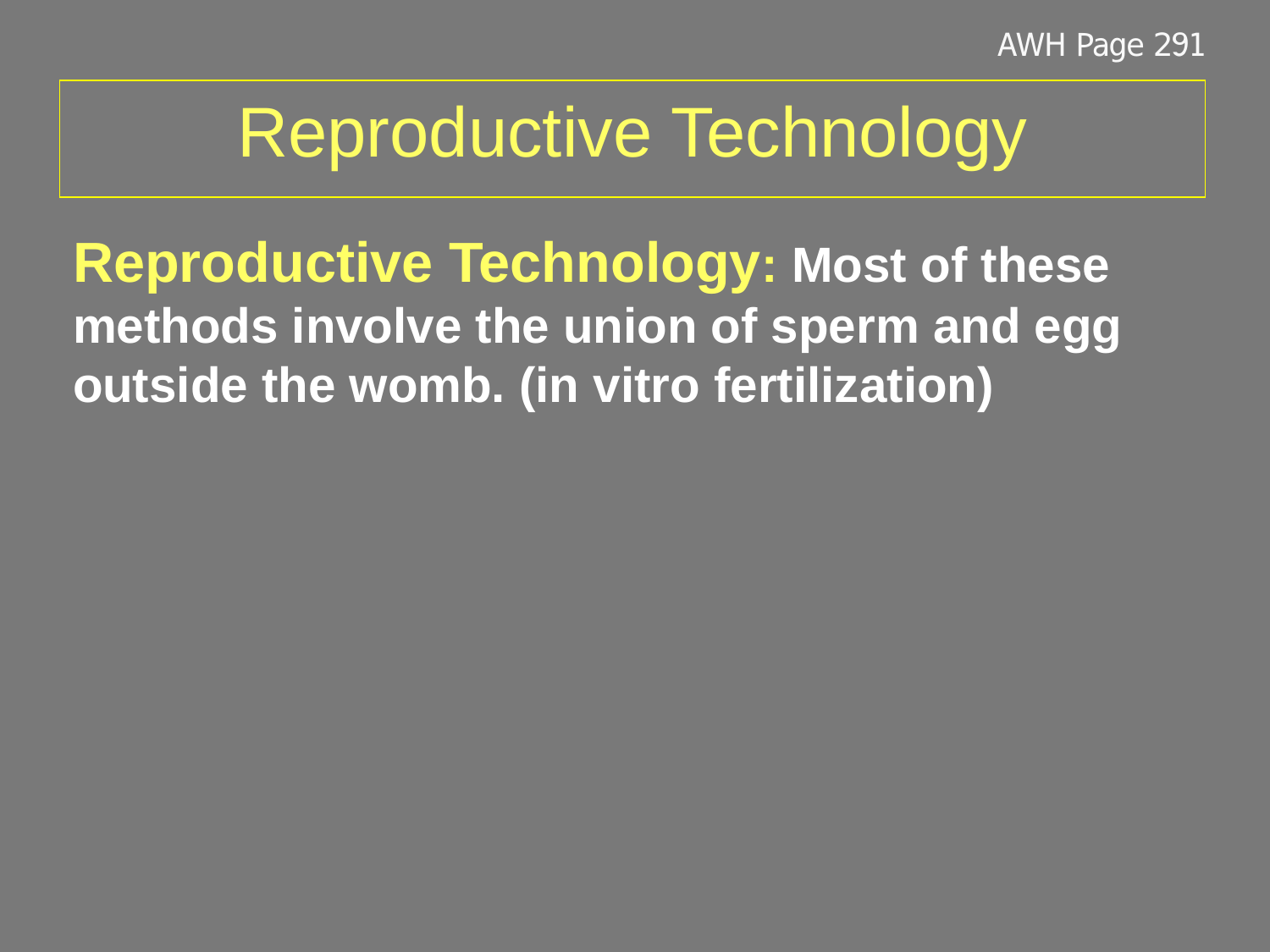

AWH Page 291
# Reproductive Technology
Reproductive Technology: Most of these methods involve the union of sperm and egg outside the womb. (in vitro fertilization)